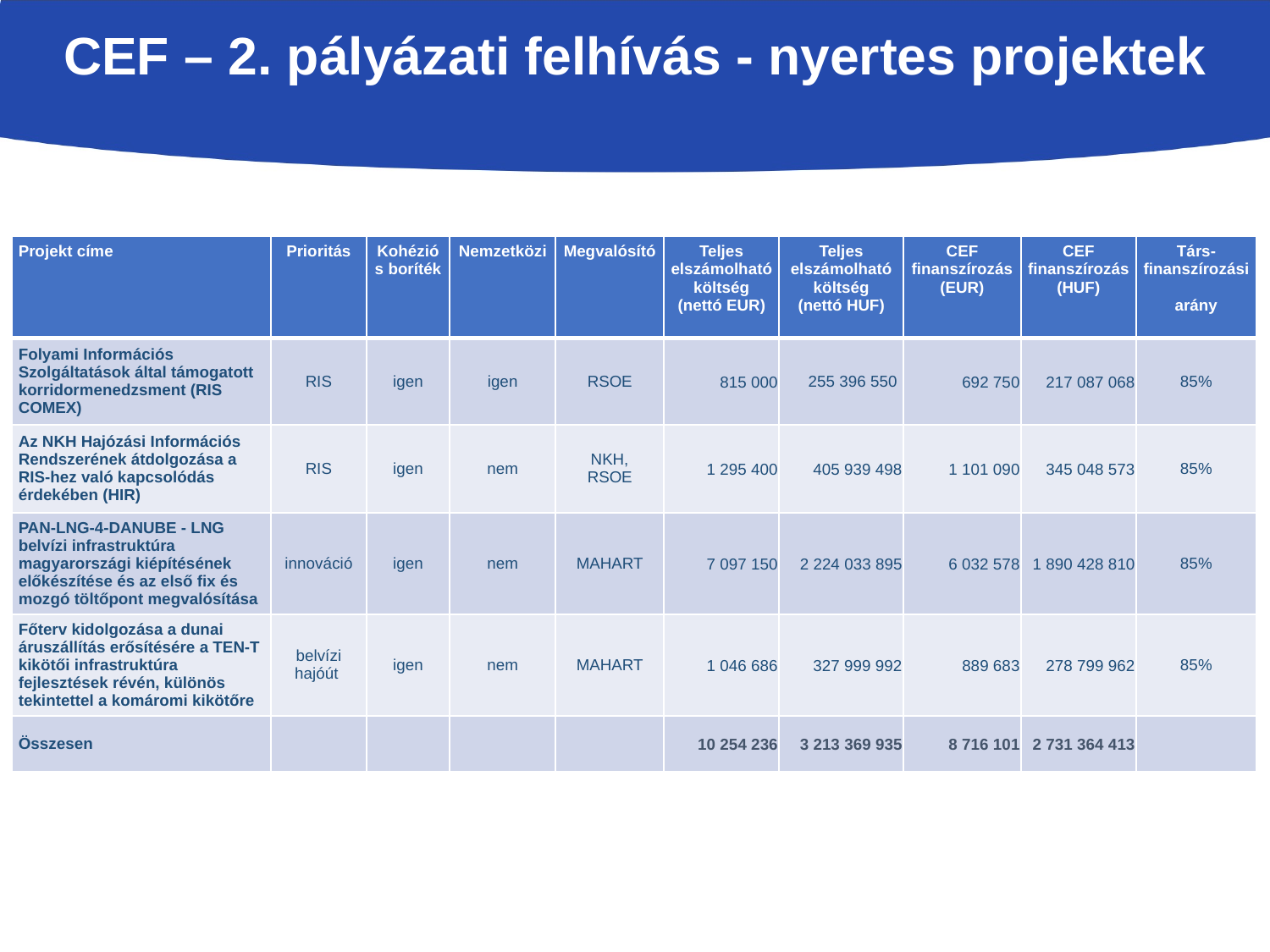

# CEF – 2. pályázati felhívás - nyertes projektek
| Projekt címe | Prioritás | Kohéziós boríték | Nemzetközi | Megvalósító | Teljes elszámolható költség (nettó EUR) | Teljes elszámolható költség (nettó HUF) | CEF finanszírozás (EUR) | CEF finanszírozás (HUF) | Társ- finanszírozási arány |
| --- | --- | --- | --- | --- | --- | --- | --- | --- | --- |
| Folyami Információs Szolgáltatások által támogatott korridormenedzsment (RIS COMEX) | RIS | igen | igen | RSOE | 815 000 | 255 396 550 | 692 750 | 217 087 068 | 85% |
| Az NKH Hajózási Információs Rendszerének átdolgozása a RIS-hez való kapcsolódás érdekében (HIR) | RIS | igen | nem | NKH, RSOE | 1 295 400 | 405 939 498 | 1 101 090 | 345 048 573 | 85% |
| PAN-LNG-4-DANUBE - LNG belvízi infrastruktúra magyarországi kiépítésének előkészítése és az első fix és mozgó töltőpont megvalósítása | innováció | igen | nem | MAHART | 7 097 150 | 2 224 033 895 | 6 032 578 | 1 890 428 810 | 85% |
| Főterv kidolgozása a dunai áruszállítás erősítésére a TEN-T kikötői infrastruktúra fejlesztések révén, különös tekintettel a komáromi kikötőre | belvízi hajóút | igen | nem | MAHART | 1 046 686 | 327 999 992 | 889 683 | 278 799 962 | 85% |
| Összesen |  |  |  |  | 10 254 236 | 3 213 369 935 | 8 716 101 | 2 731 364 413 |  |